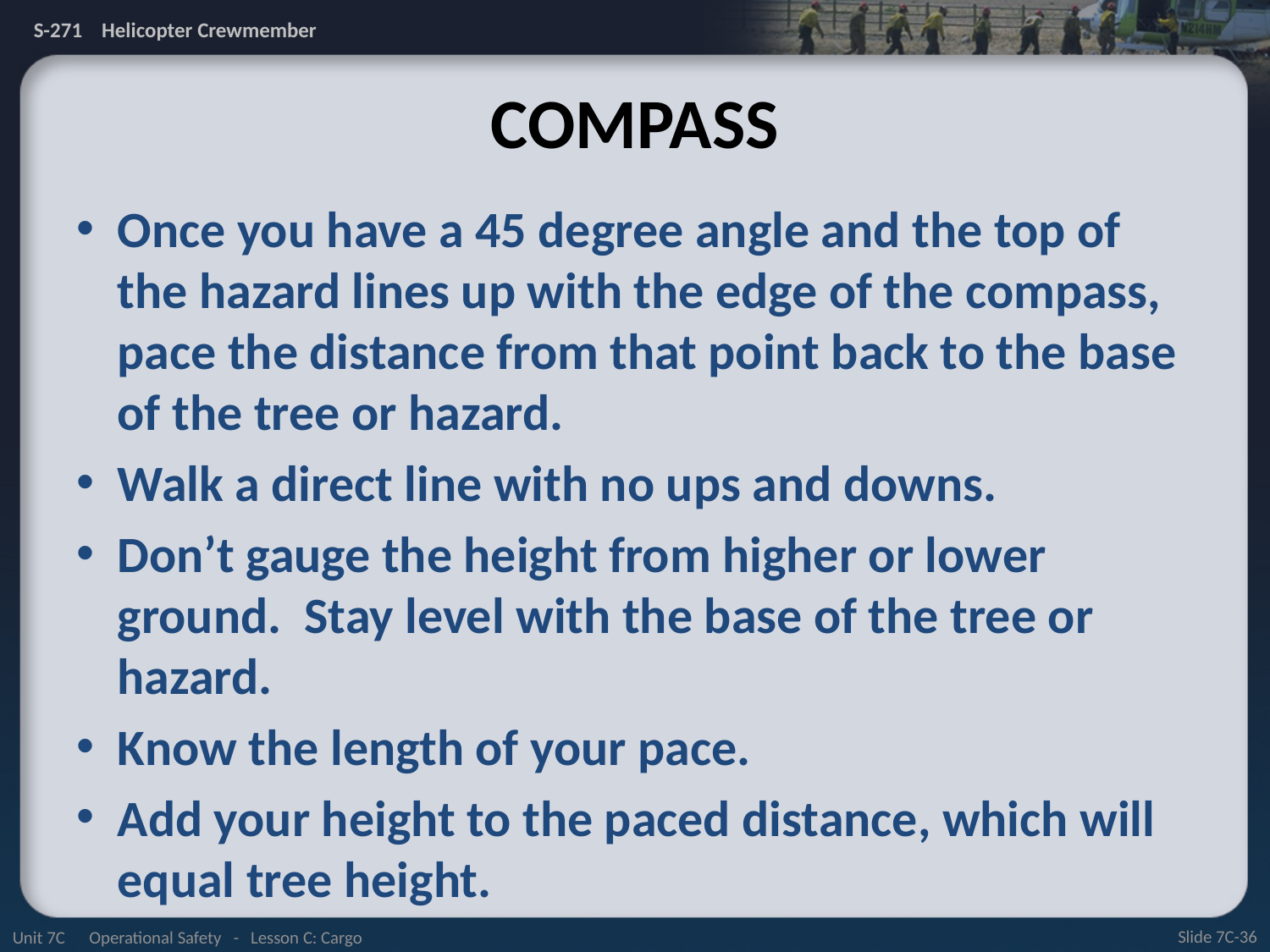

# Compass
Once you have a 45 degree angle and the top of the hazard lines up with the edge of the compass, pace the distance from that point back to the base of the tree or hazard.
Walk a direct line with no ups and downs.
Don’t gauge the height from higher or lower ground.  Stay level with the base of the tree or hazard.
Know the length of your pace.
Add your height to the paced distance, which will equal tree height.
Unit 7C      Operational Safety   -   Lesson C: Cargo
Slide 7C-36